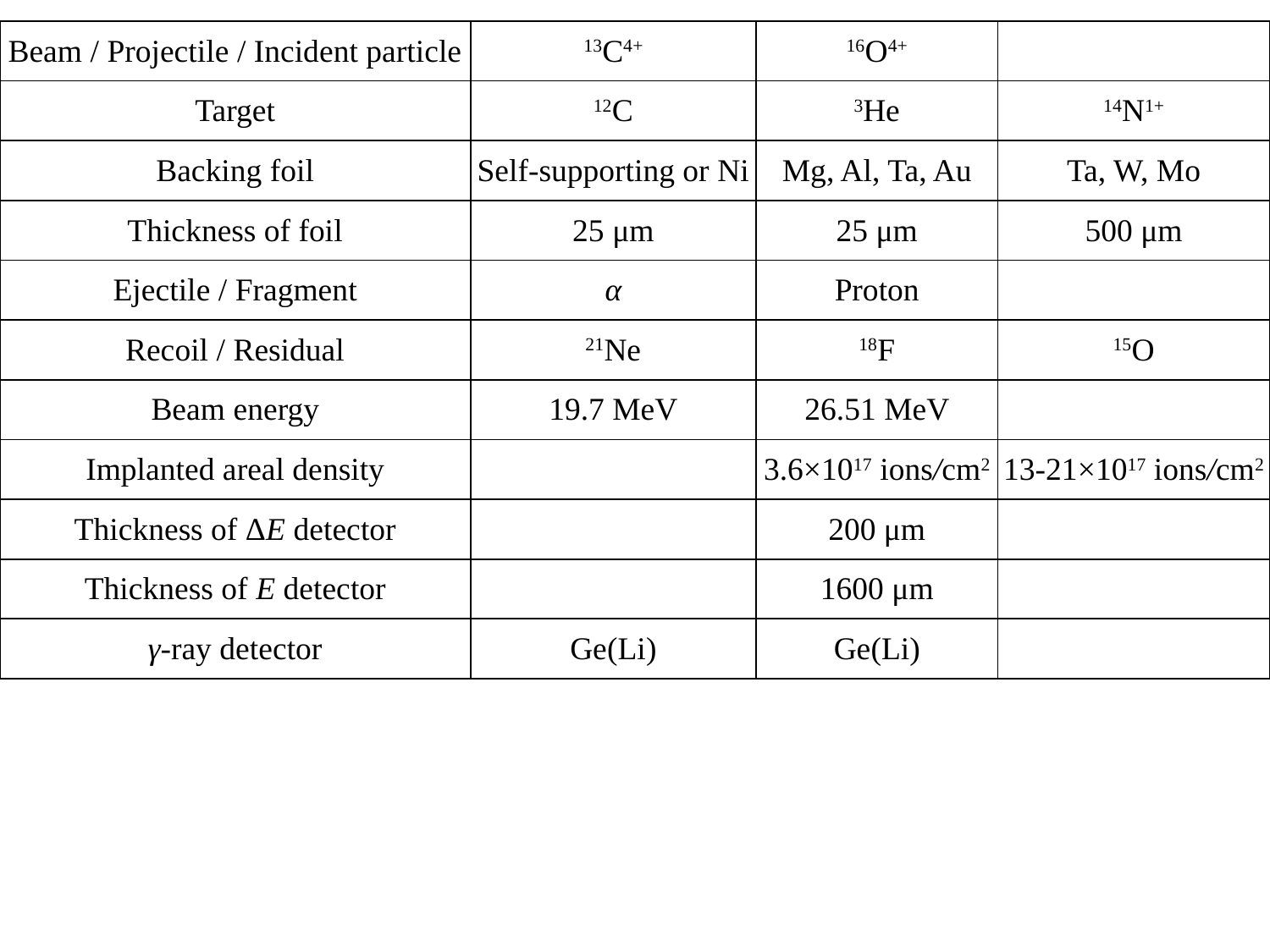

| Beam / Projectile / Incident particle | 13C4+ | 16O4+ |  |
| --- | --- | --- | --- |
| Target | 12C | 3He | 14N1+ |
| Backing foil | Self-supporting or Ni | Mg, Al, Ta, Au | Ta, W, Mo |
| Thickness of foil | 25 μm | 25 μm | 500 μm |
| Ejectile / Fragment | α | Proton |  |
| Recoil / Residual | 21Ne | 18F | 15O |
| Beam energy | 19.7 MeV | 26.51 MeV |  |
| Implanted areal density |  | 3.6×1017 ions/cm2 | 13-21×1017 ions/cm2 |
| Thickness of ΔE detector |  | 200 μm |  |
| Thickness of E detector |  | 1600 μm |  |
| γ-ray detector | Ge(Li) | Ge(Li) |  |